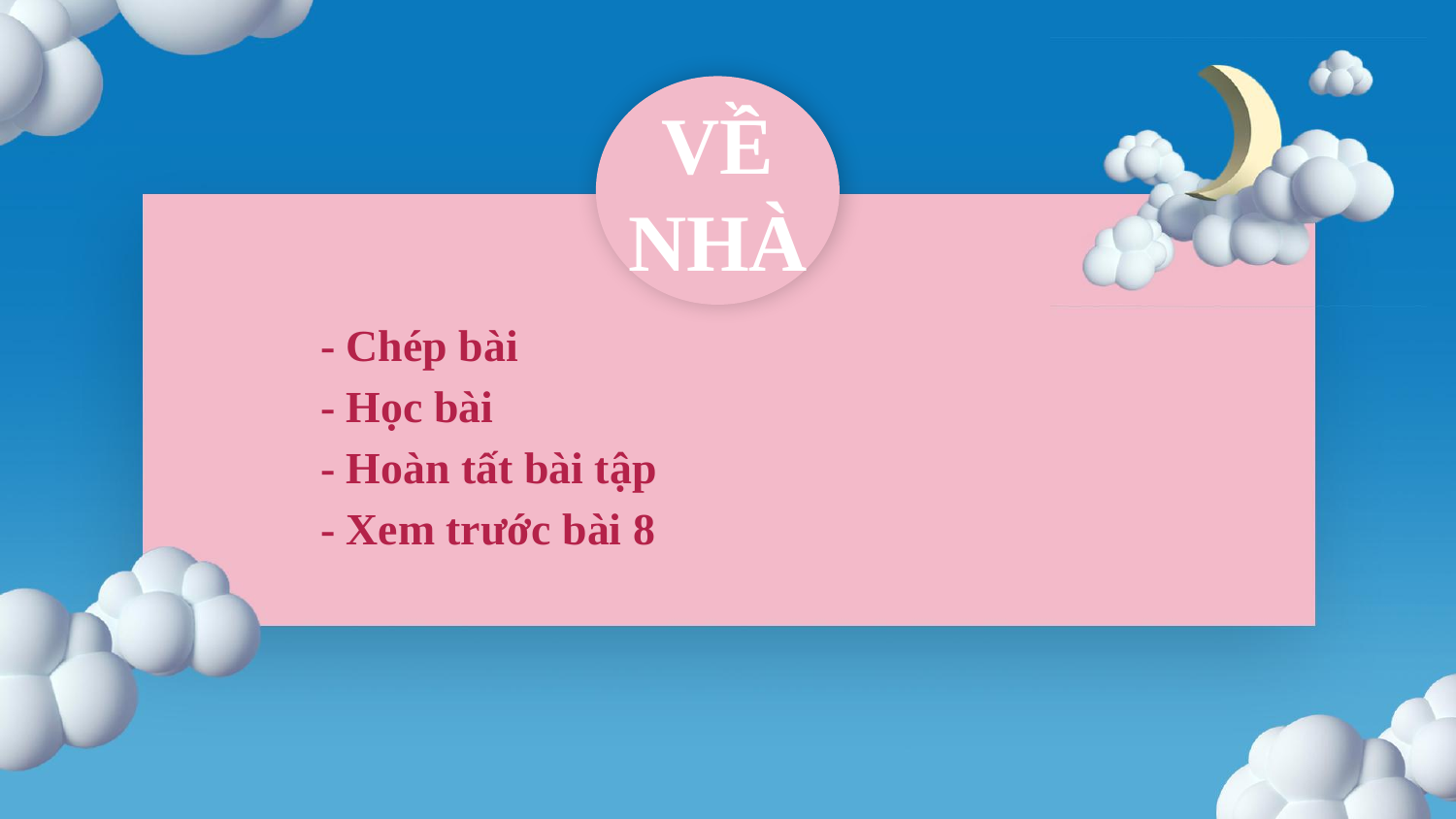

# VỀ NHÀ
- Chép bài
- Học bài
- Hoàn tất bài tập
- Xem trước bài 8